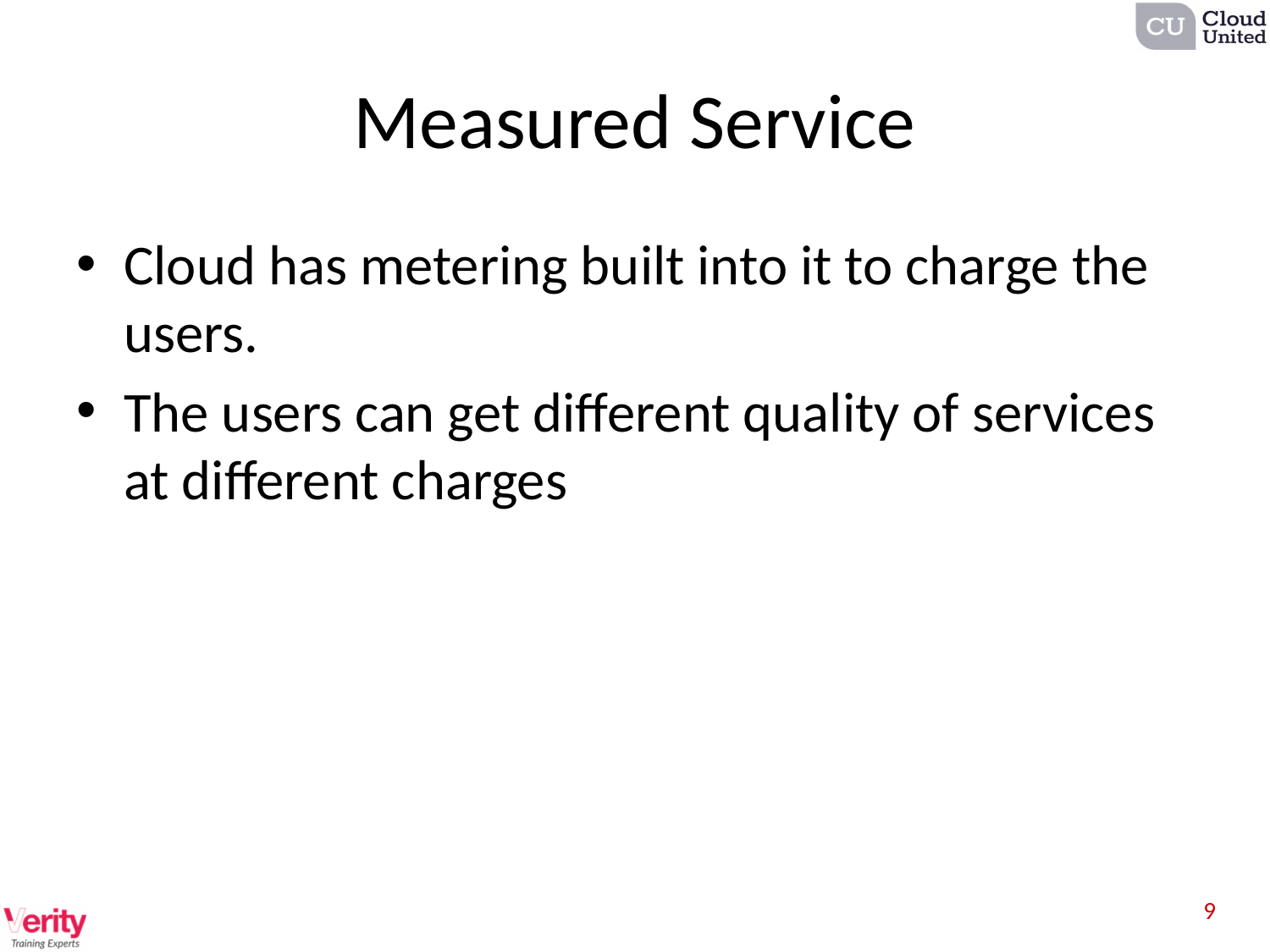

# Measured Service
Cloud has metering built into it to charge the  users.
The users can get different quality of services at different charges